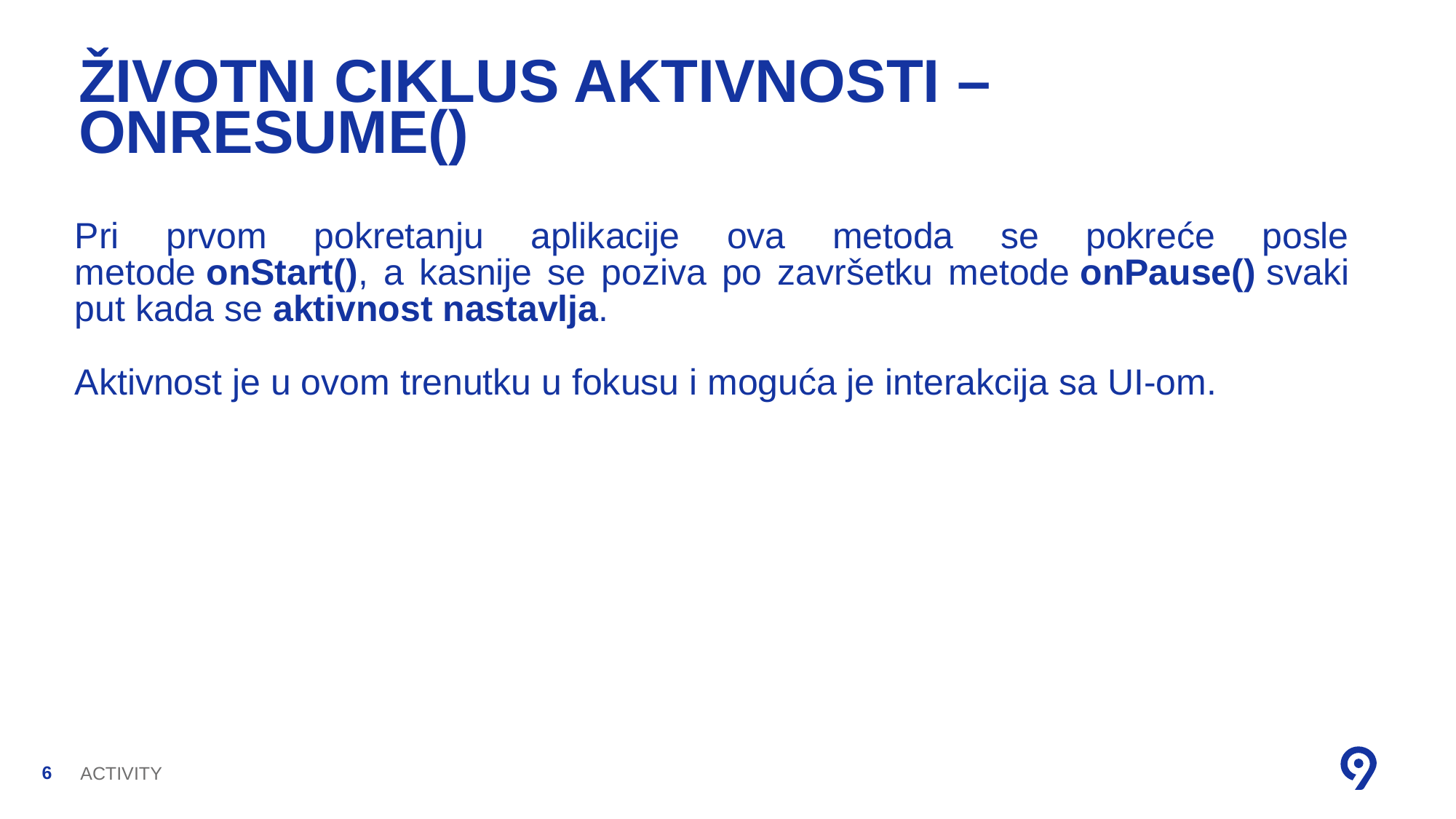

# Životni ciklus Aktivnosti – onresume()

Pri prvom pokretanju aplikacije ova metoda se pokreće posle metode onStart(), a kasnije se poziva po završetku metode onPause() svaki put kada se aktivnost nastavlja.

Aktivnost je u ovom trenutku u fokusu i moguća je interakcija sa UI-om.

ACTIVITY
6